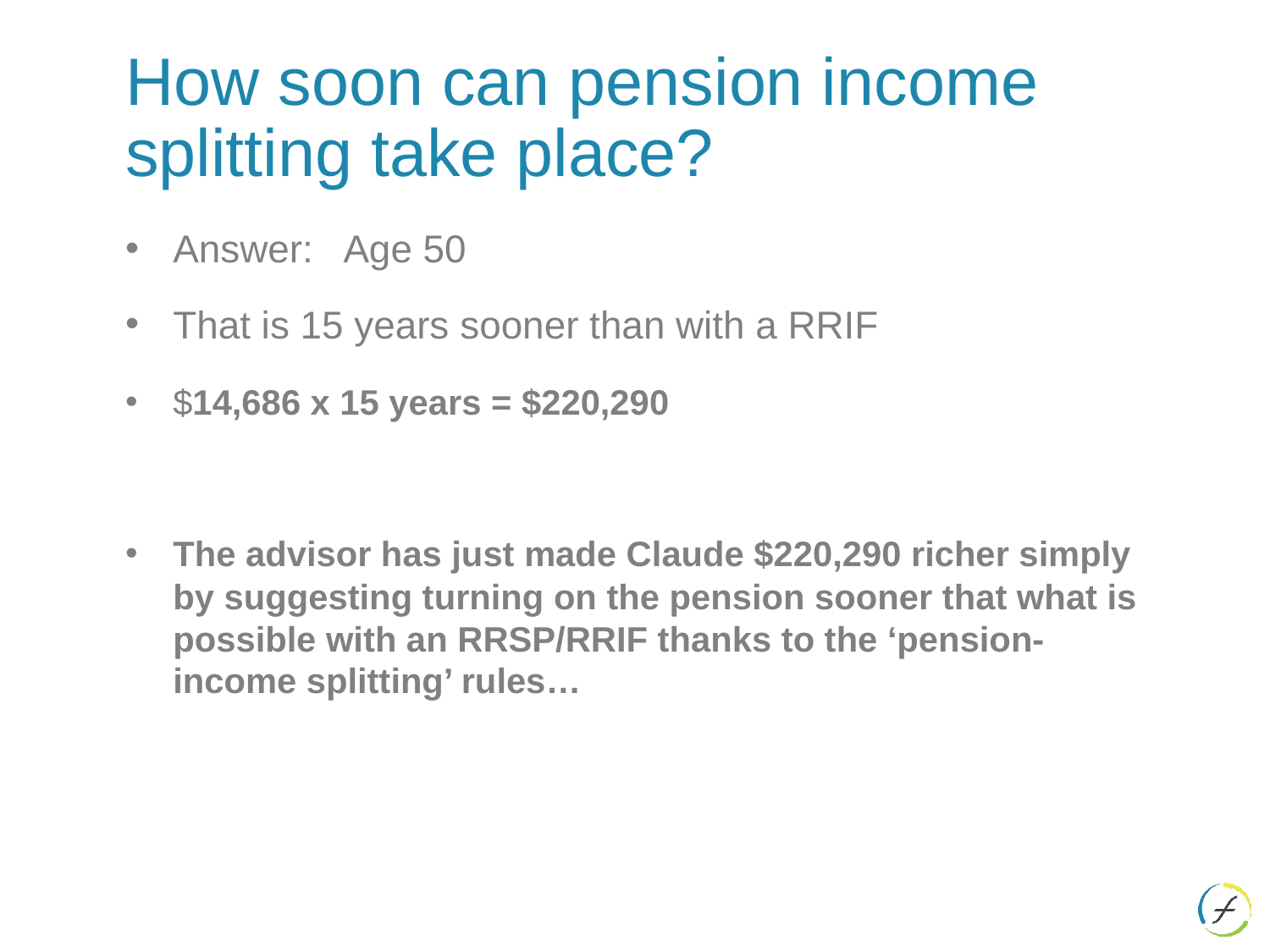

# How soon can pension income splitting take place?
Answer:   Age 50
That is 15 years sooner than with a RRIF
$14,686 x 15 years = $220,290

The advisor has just made Claude $220,290 richer simply by suggesting turning on the pension sooner that what is possible with an RRSP/RRIF thanks to the ‘pension-income splitting’ rules…